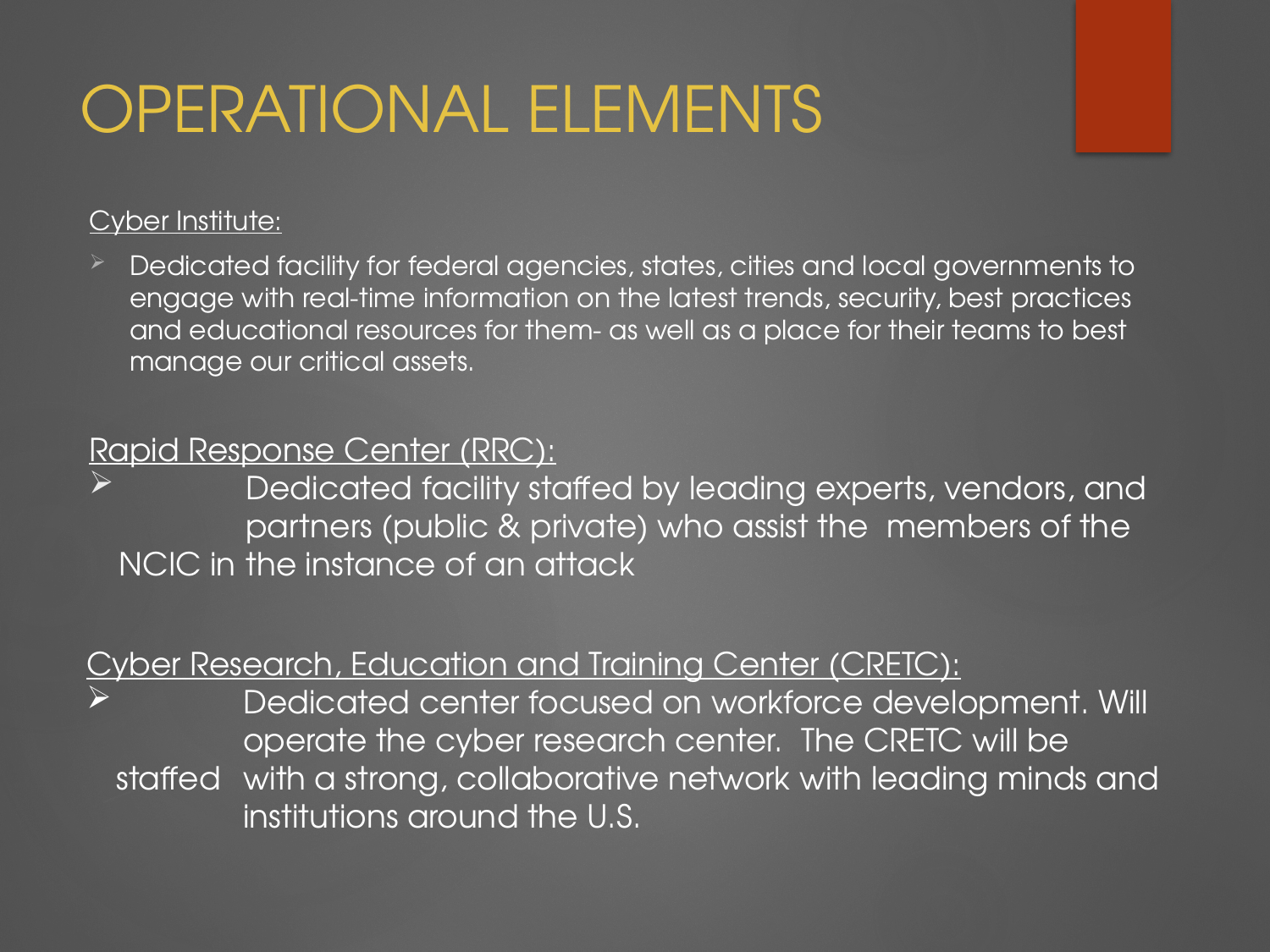

# OPERATIONAL ELEMENTS
Cyber Institute:
Dedicated facility for federal agencies, states, cities and local governments to engage with real-time information on the latest trends, security, best practices and educational resources for them- as well as a place for their teams to best manage our critical assets.

Rapid Response Center (RRC):
	Dedicated facility staffed by leading experts, vendors, and 	partners (public & private) who assist the  members of the NCIC in 	the instance of an attack

Cyber Research, Education and Training Center (CRETC):
	Dedicated center focused on workforce development. Will 	operate the cyber research center.  The CRETC will be staffed 	with a strong, collaborative network with leading minds and 	institutions around the U.S.